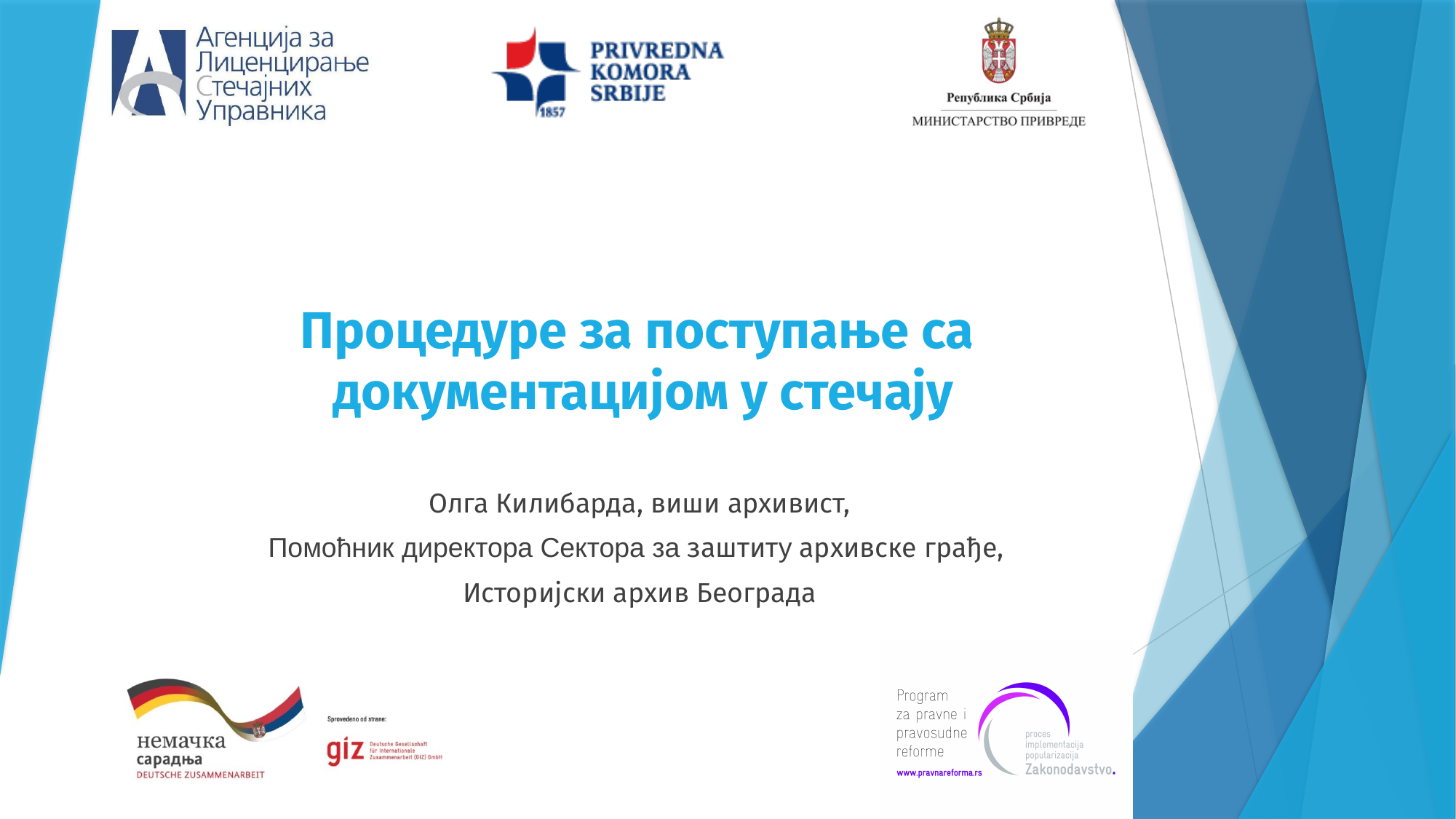

# Процедуре за поступање са  документацијом у стечају
Олга Килибарда, виши архивист,
Помоћник директора Сектора за заштиту архивске грађе,
Историјски архив Београда